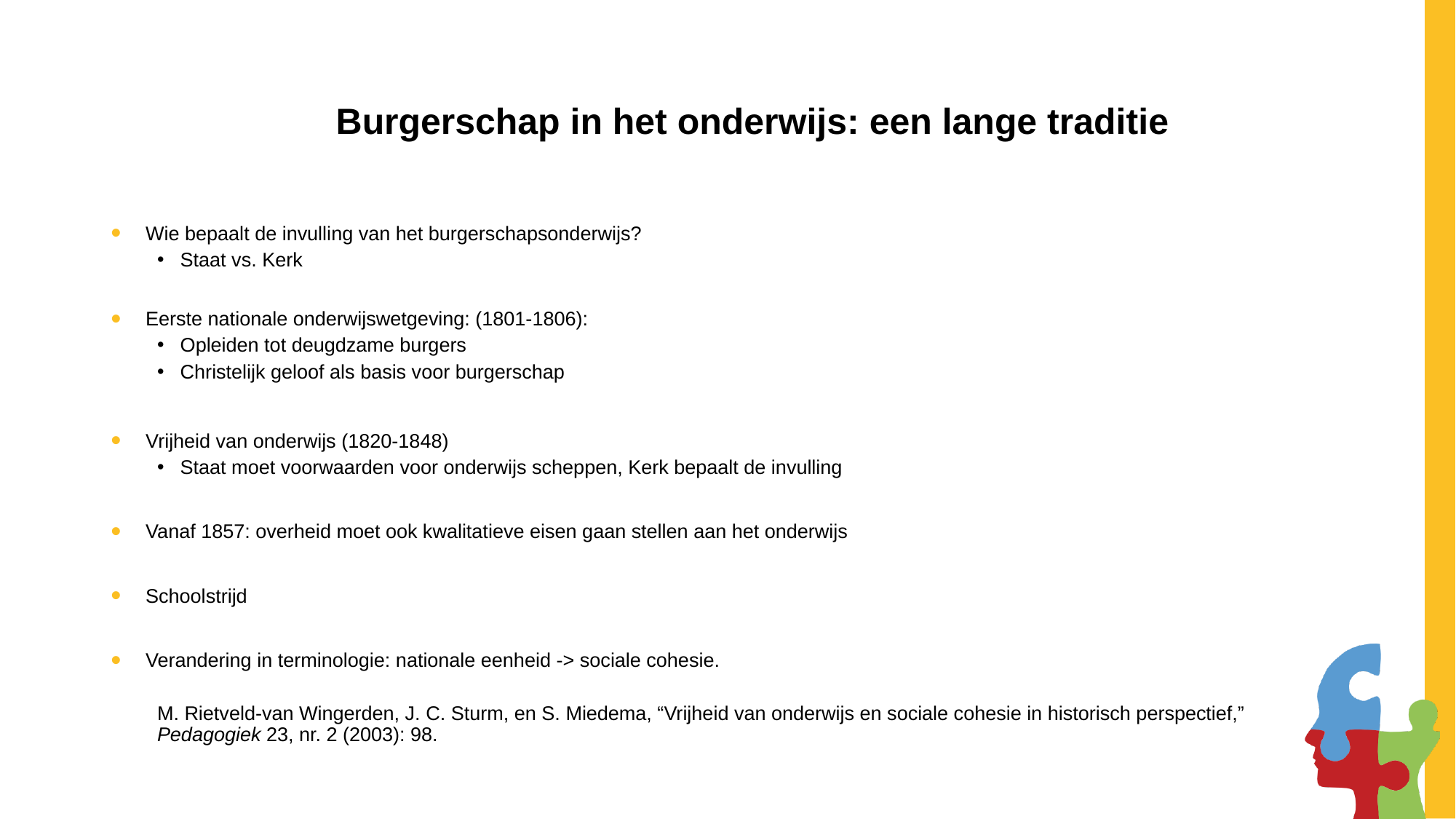

# Burgerschap in het onderwijs: een lange traditie
Wie bepaalt de invulling van het burgerschapsonderwijs?
Staat vs. Kerk

Eerste nationale onderwijswetgeving: (1801-1806):
Opleiden tot deugdzame burgers
Christelijk geloof als basis voor burgerschap

Vrijheid van onderwijs (1820-1848)
Staat moet voorwaarden voor onderwijs scheppen, Kerk bepaalt de invulling

Vanaf 1857: overheid moet ook kwalitatieve eisen gaan stellen aan het onderwijs

Schoolstrijd

Verandering in terminologie: nationale eenheid -> sociale cohesie.

M. Rietveld-van Wingerden, J. C. Sturm, en S. Miedema, “Vrijheid van onderwijs en sociale cohesie in historisch perspectief,” Pedagogiek 23, nr. 2 (2003): 98.